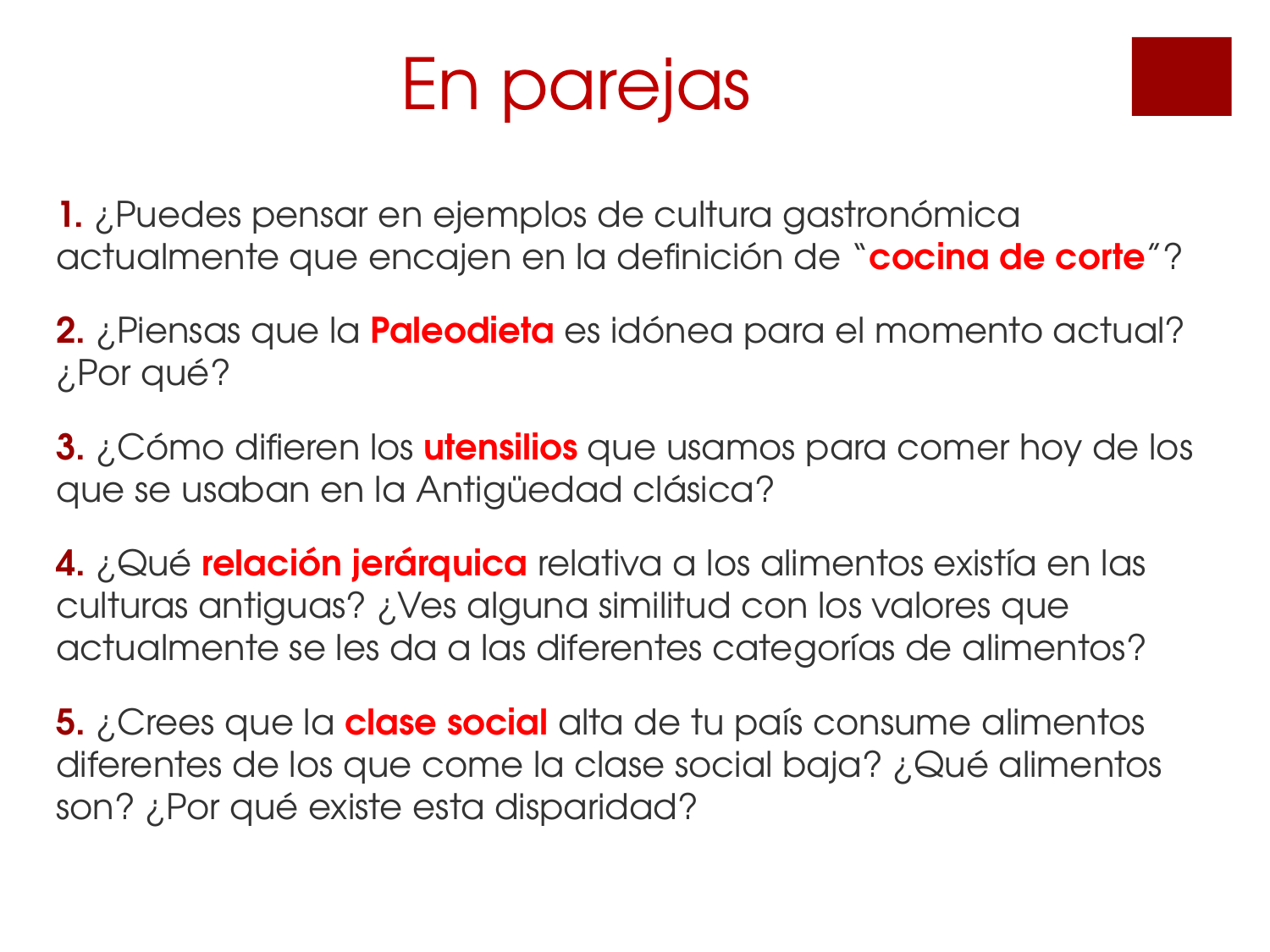

En parejas
1. ¿Puedes pensar en ejemplos de cultura gastronómica actualmente que encajen en la definición de “cocina de corte”?
2. ¿Piensas que la Paleodieta es idónea para el momento actual? ¿Por qué?
3. ¿Cómo difieren los utensilios que usamos para comer hoy de los que se usaban en la Antigüedad clásica?
4. ¿Qué relación jerárquica relativa a los alimentos existía en las culturas antiguas? ¿Ves alguna similitud con los valores que actualmente se les da a las diferentes categorías de alimentos?
5. ¿Crees que la clase social alta de tu país consume alimentos diferentes de los que come la clase social baja? ¿Qué alimentos son? ¿Por qué existe esta disparidad?